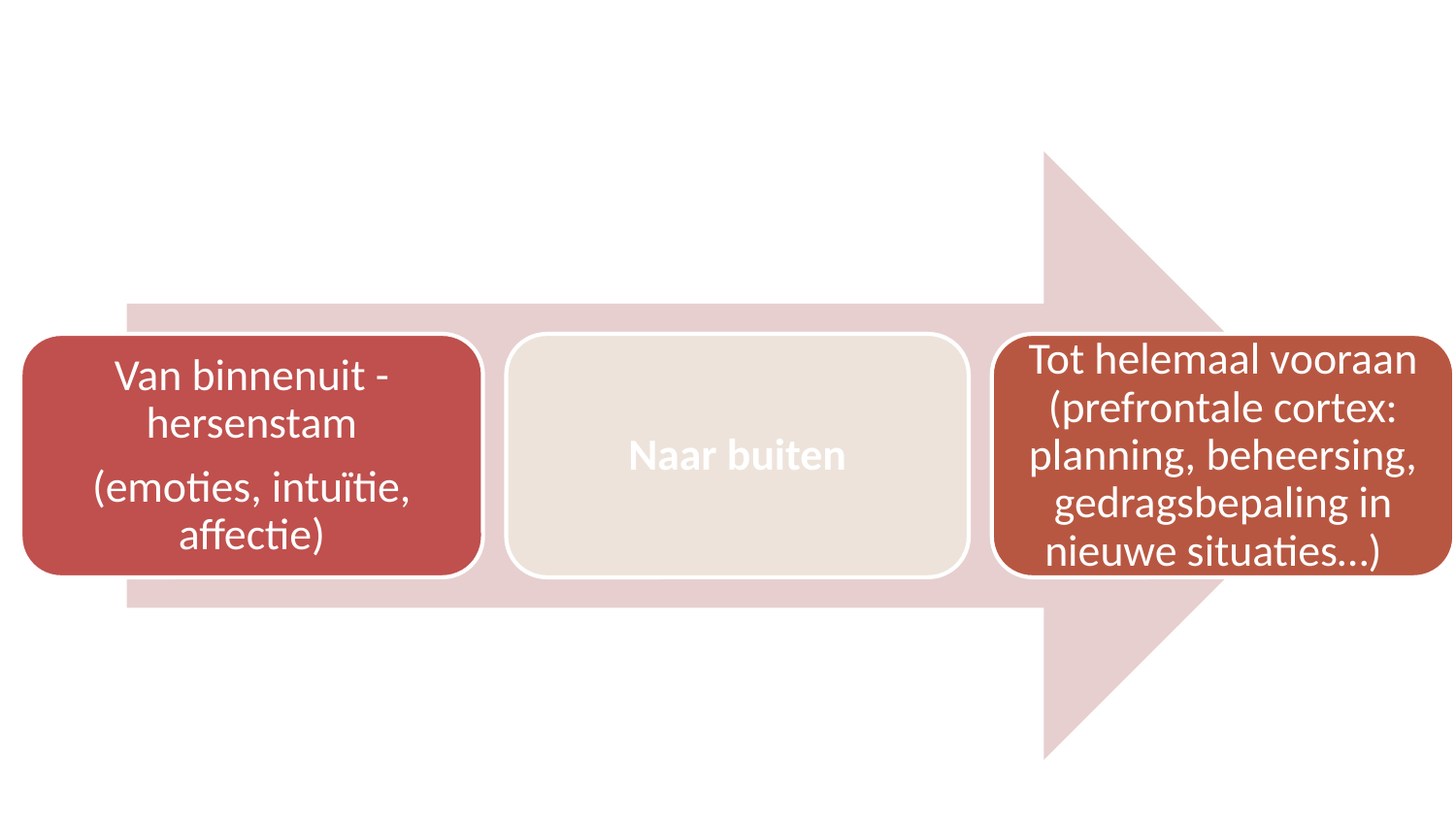

#

Van binnenuit - hersenstam
(emoties, intuïtie, affectie)
Naar buiten
Tot helemaal vooraan (prefrontale cortex: planning, beheersing, gedragsbepaling in nieuwe situaties…)